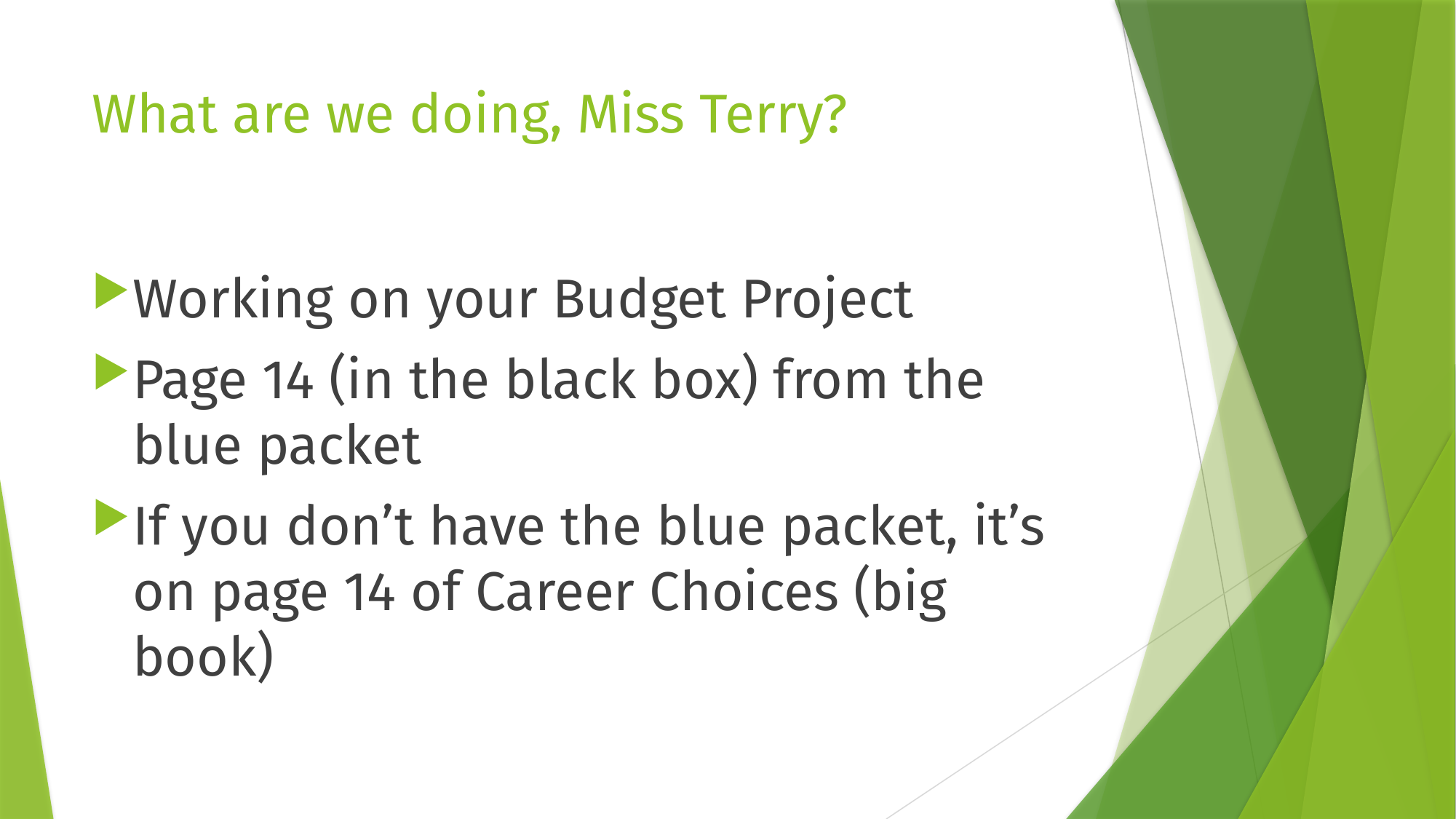

# What are we doing, Miss Terry?
Working on your Budget Project
Page 14 (in the black box) from the blue packet
If you don’t have the blue packet, it’s on page 14 of Career Choices (big book)